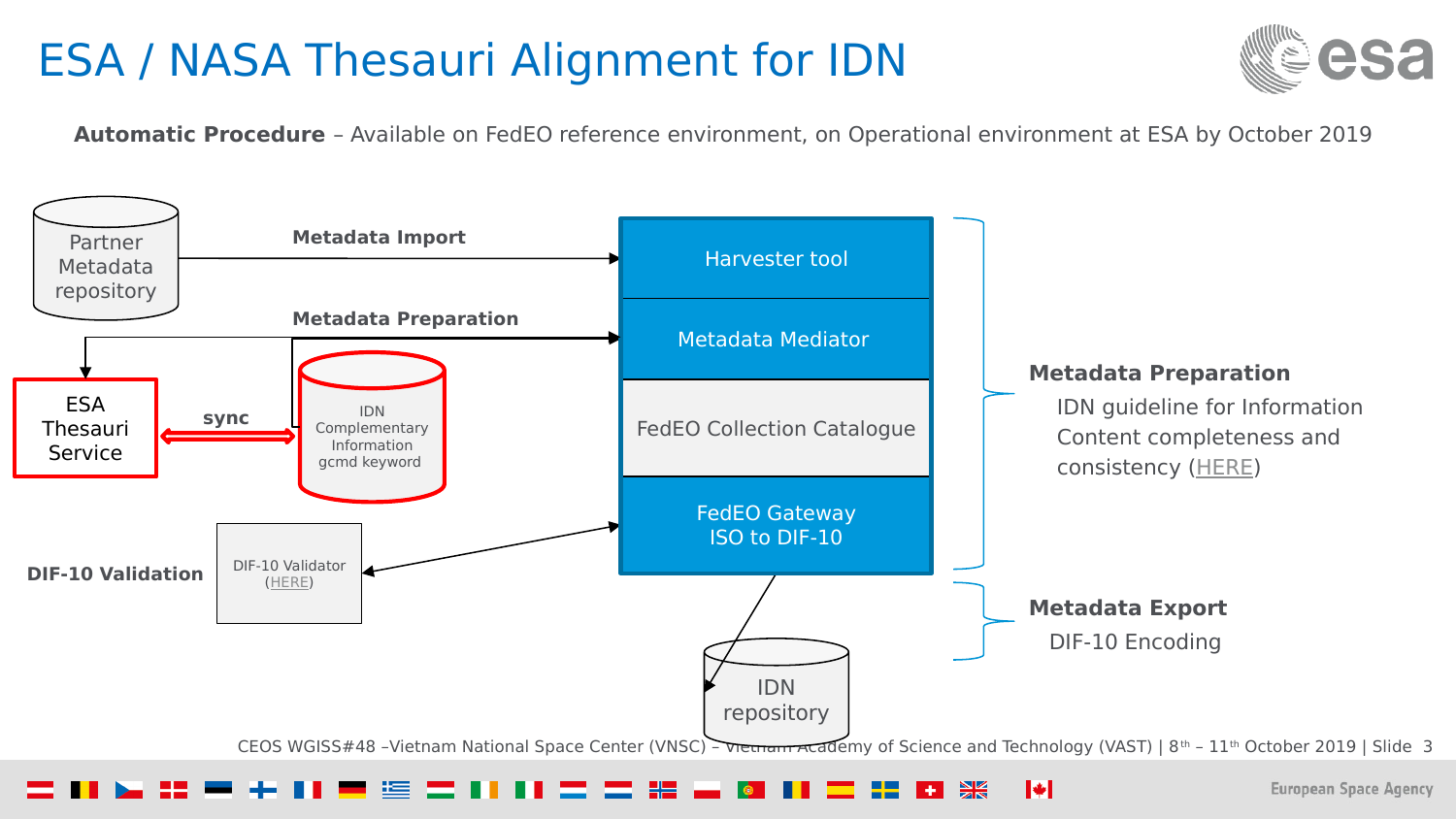

# ESA / NASA Thesauri Alignment for IDN
Automatic Procedure – Available on FedEO reference environment, on Operational environment at ESA by October 2019

Partner Metadata repository
Metadata Import

Harvester tool
Metadata Mediator
FedEO Collection Catalogue
FedEO Gateway
ISO to DIF-10

Metadata Preparation
Metadata Preparation
IDN guideline for Information Content completeness and consistency (HERE)
IDN
Complementary
Information
gcmd keyword
ESA Thesauri Service
sync

DIF-10 Validator
(HERE)
DIF-10 Validation
Metadata Export
   DIF-10 Encoding

IDN
repository